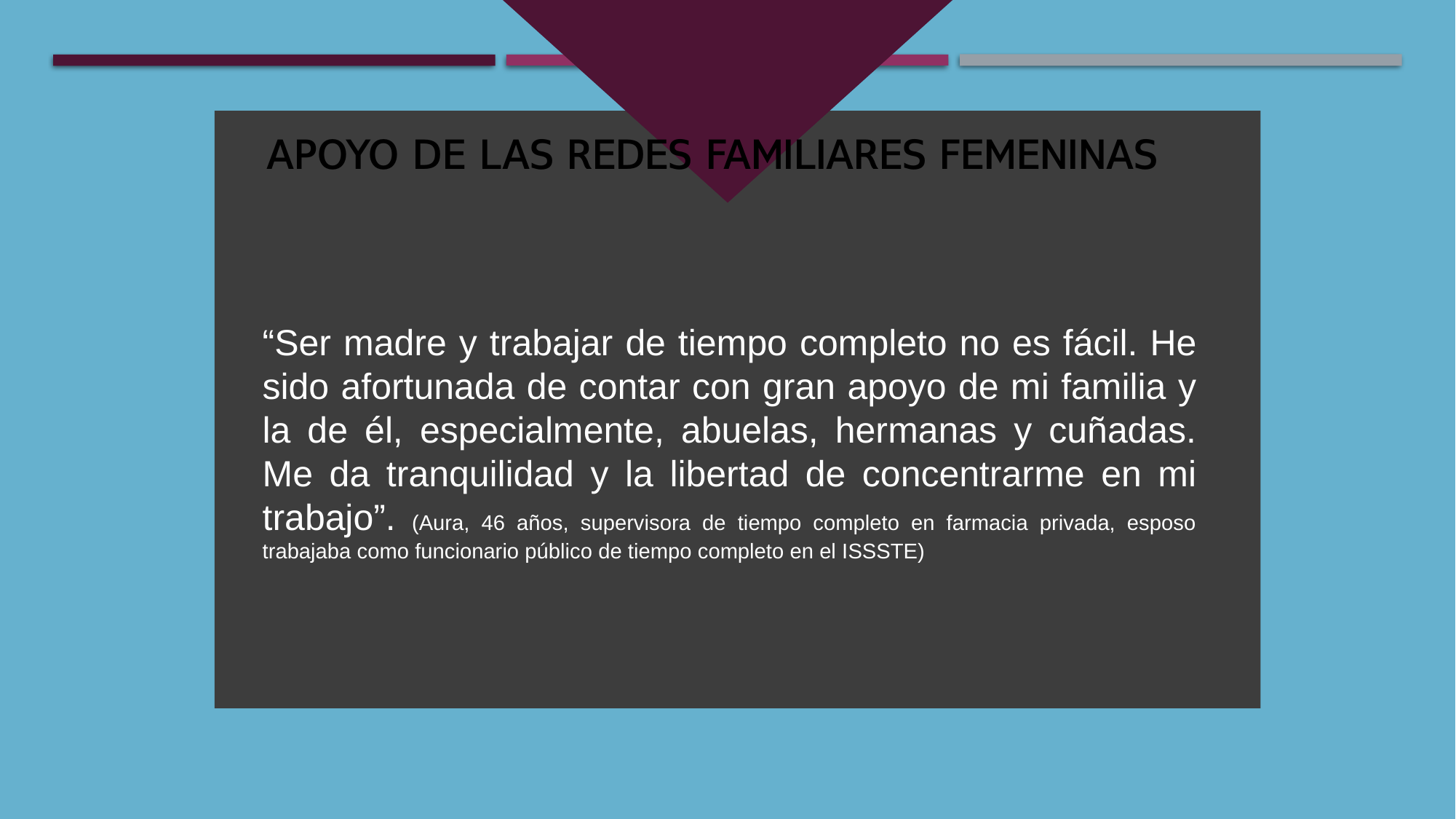

# apoyo de las redes familiares femeninas
“Ser madre y trabajar de tiempo completo no es fácil. He sido afortunada de contar con gran apoyo de mi familia y la de él, especialmente, abuelas, hermanas y cuñadas. Me da tranquilidad y la libertad de concentrarme en mi trabajo”. (Aura, 46 años, supervisora de tiempo completo en farmacia privada, esposo trabajaba como funcionario público de tiempo completo en el ISSSTE)